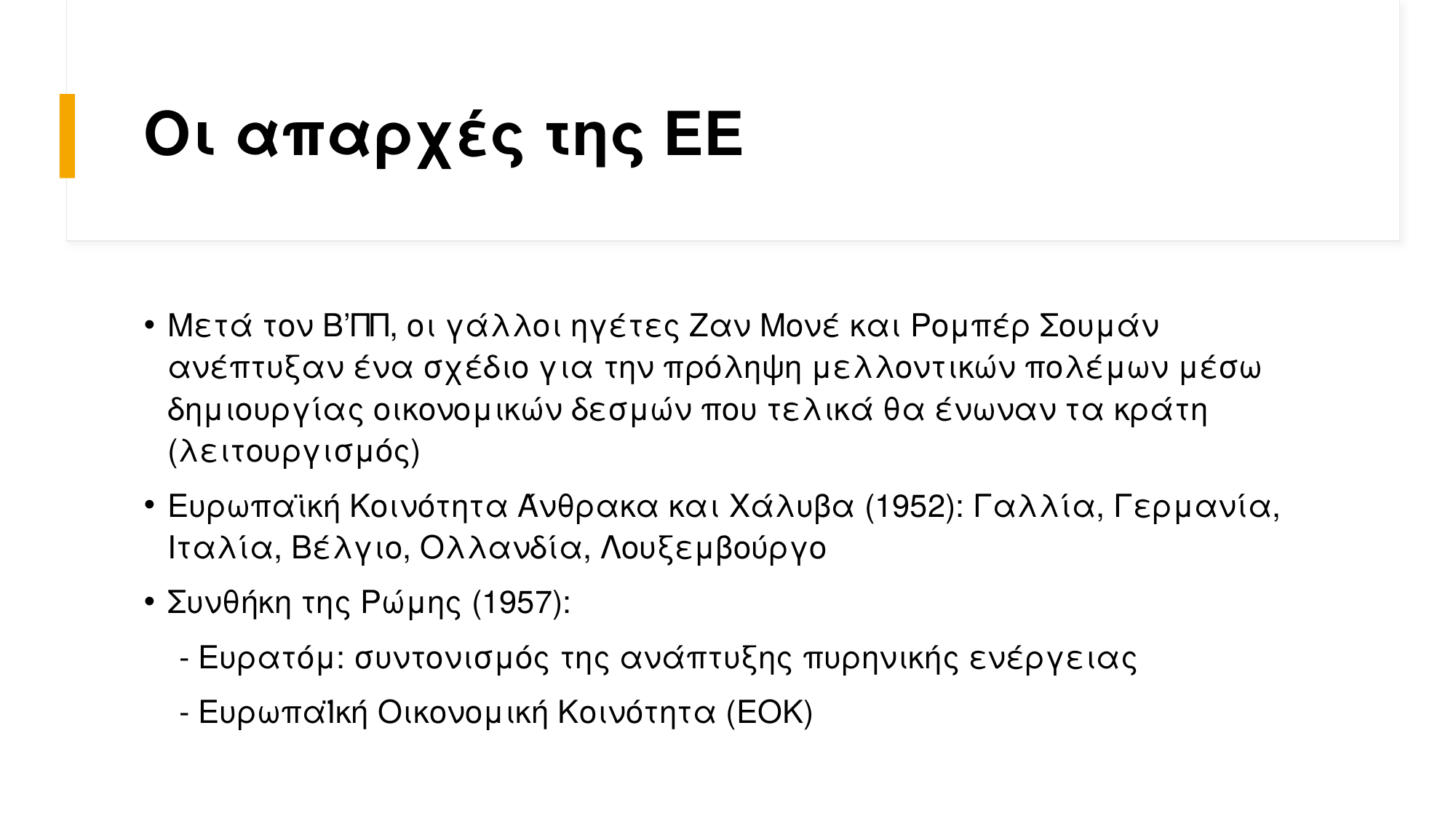

# Οι απαρχές της ΕΕ
Μετά τον Β’ΠΠ, οι γάλλοι ηγέτες Ζαν Μονέ και Ρομπέρ Σουμάν ανέπτυξαν ένα σχέδιο για την πρόληψη μελλοντικών πολέμων μέσω δημιουργίας οικονομικών δεσμών που τελικά θα ένωναν τα κράτη (λειτουργισμός)
Ευρωπαϊκή Κοινότητα Άνθρακα και Χάλυβα (1952): Γαλλία, Γερμανία, Ιταλία, Βέλγιο, Ολλανδία, Λουξεμβούργο
Συνθήκη της Ρώμης (1957):
    - Ευρατόμ: συντονισμός της ανάπτυξης πυρηνικής ενέργειας
    - ΕυρωπαΪκή Οικονομική Κοινότητα (ΕΟΚ)